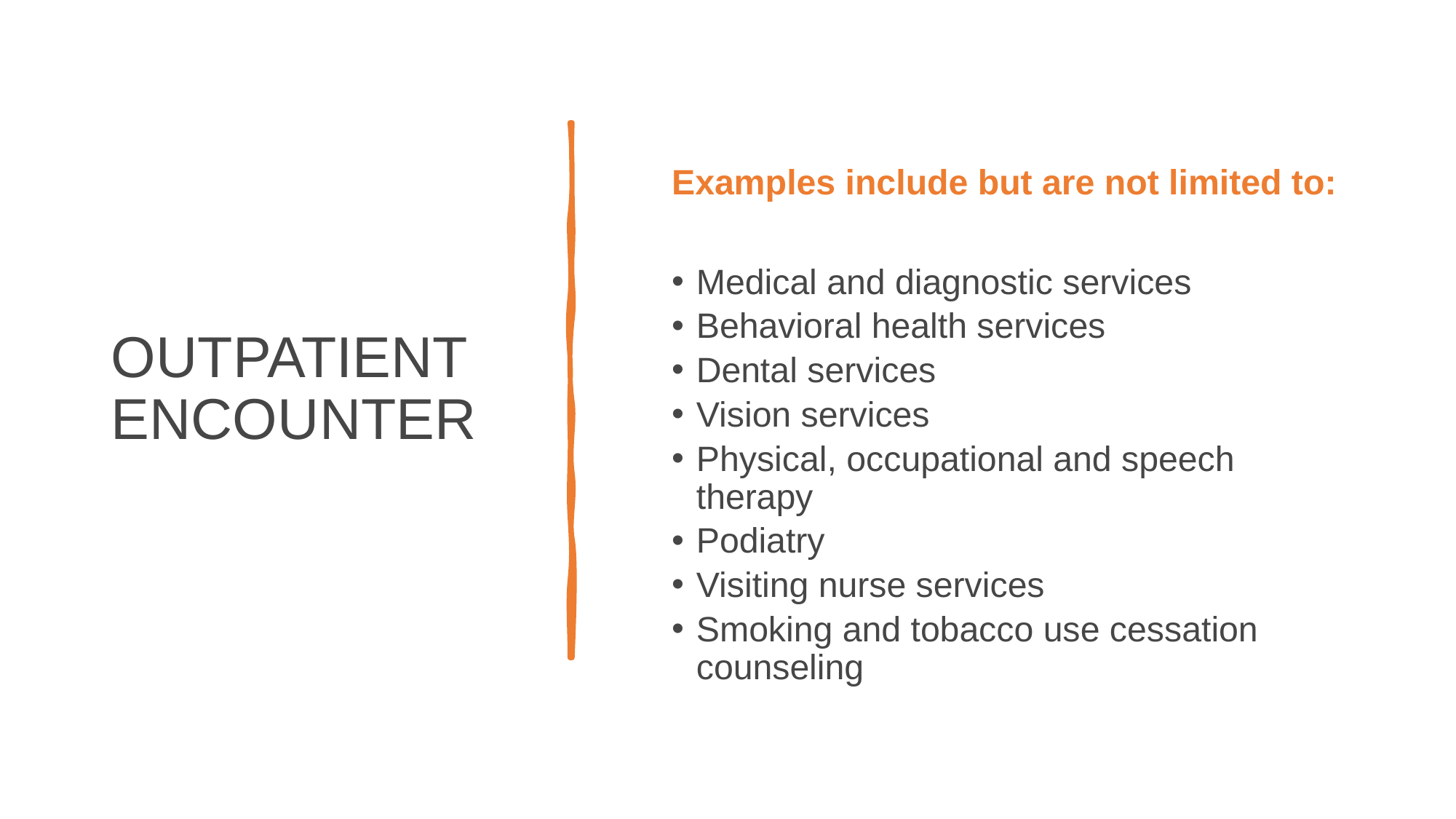

# Outpatient encounter

Examples include but are not limited to:

Medical and diagnostic services
Behavioral health services
Dental services
Vision services
Physical, occupational and speech therapy
Podiatry
Visiting nurse services
Smoking and tobacco use cessation counseling